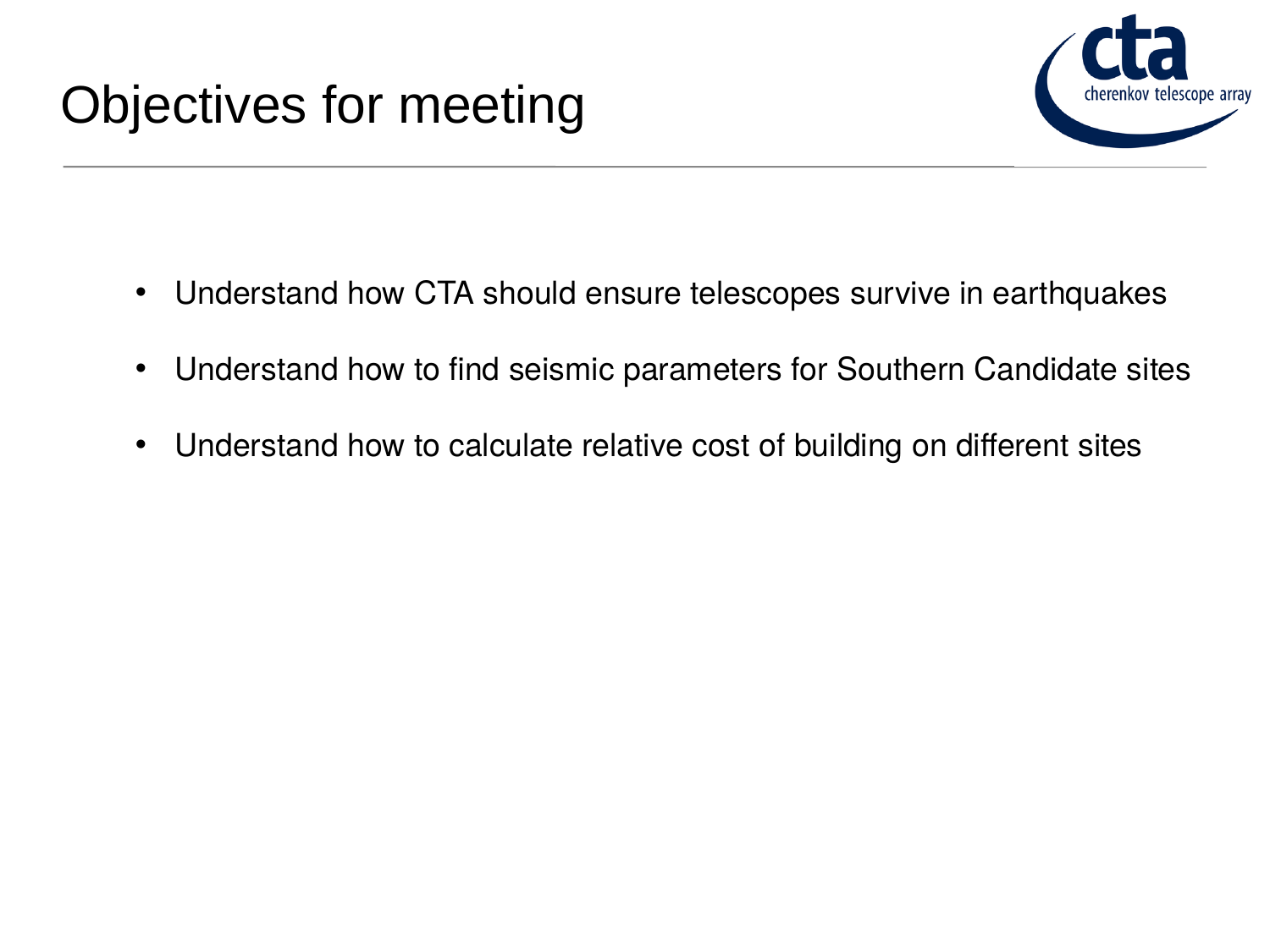

# Objectives for meeting
Understand how CTA should ensure telescopes survive in earthquakes

Understand how to find seismic parameters for Southern Candidate sites

Understand how to calculate relative cost of building on different sites